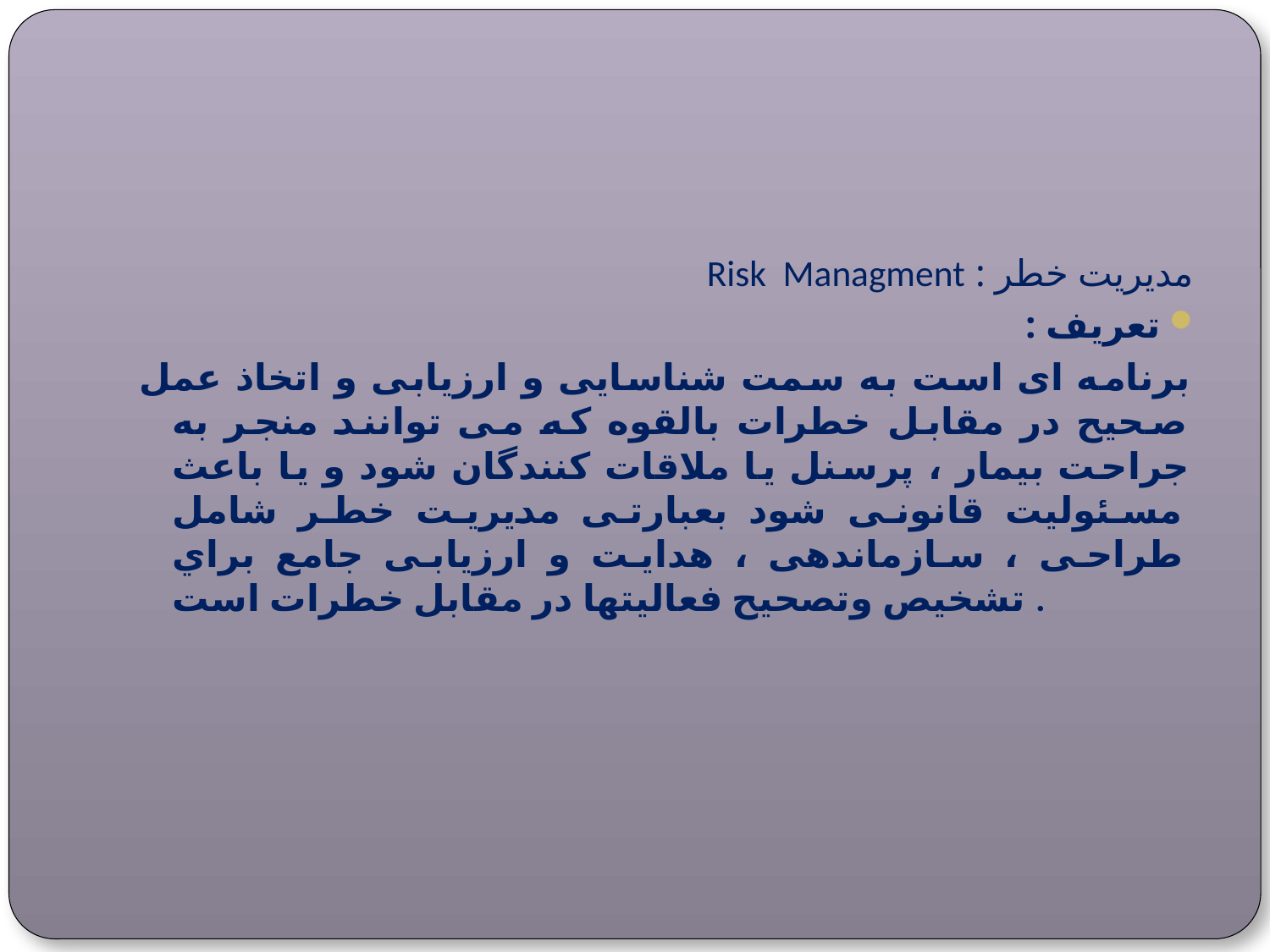

مدیریت خطر : Risk  Managment
تعریف :
برنامه ای است به سمت شناسایی و ارزیابی و اتخاذ عمل صحیح در مقابل خطرات بالقوه که می توانند منجر به جراحت بیمار ، پرسنل یا ملاقات کنندگان شود و یا باعث مسئولیت قانونی شود بعبارتی مدیریت خطر شامل طراحی ، سازماندهی ، هدایت و ارزیابی جامع براي تشخيص وتصحيح فعالیتها در مقابل خطرات است .